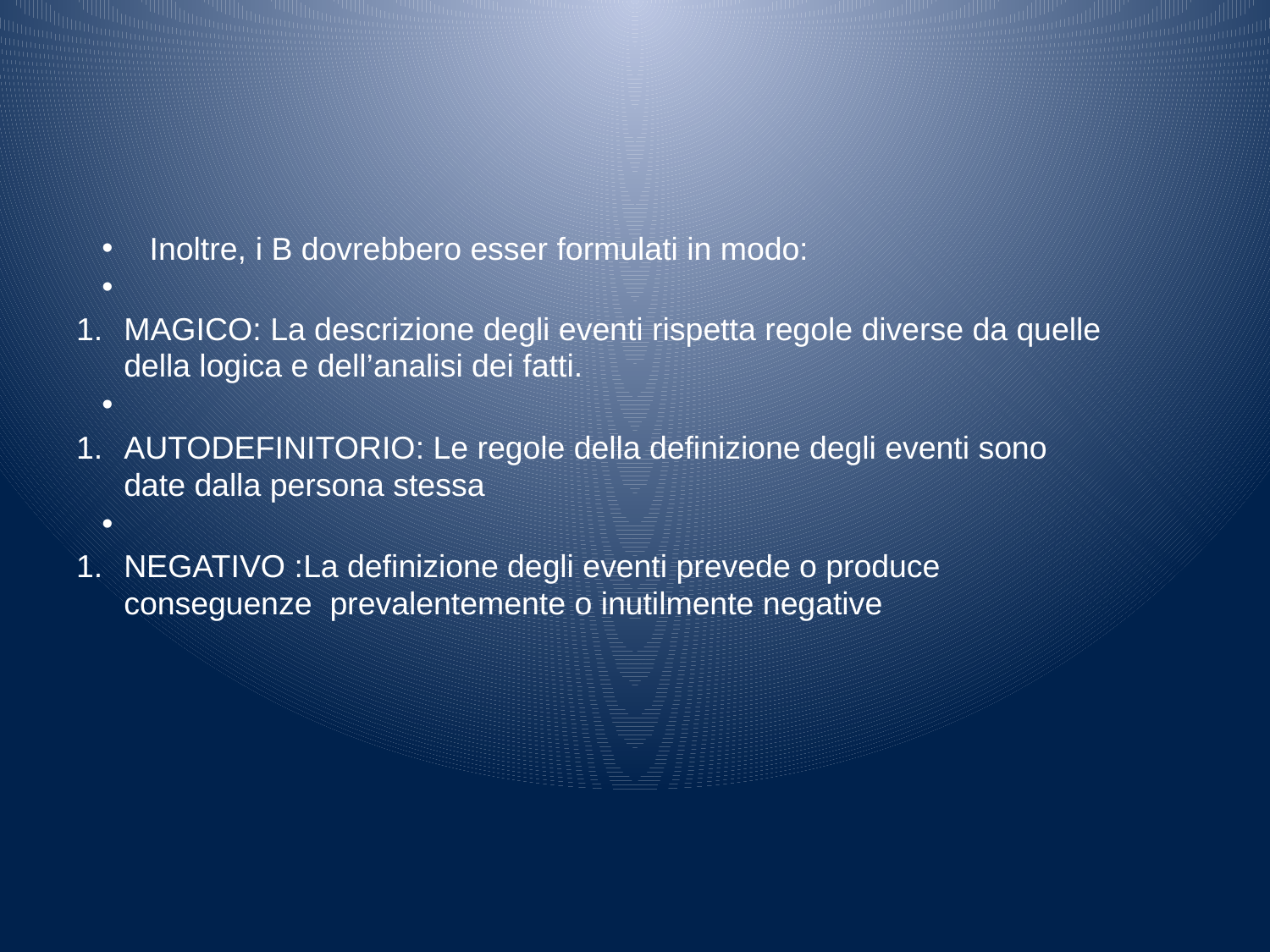

#
Inoltre, i B dovrebbero esser formulati in modo:

MAGICO: La descrizione degli eventi rispetta regole diverse da quelle della logica e dell’analisi dei fatti.

AUTODEFINITORIO: Le regole della definizione degli eventi sono date dalla persona stessa

NEGATIVO :La definizione degli eventi prevede o produce conseguenze  prevalentemente o inutilmente negative